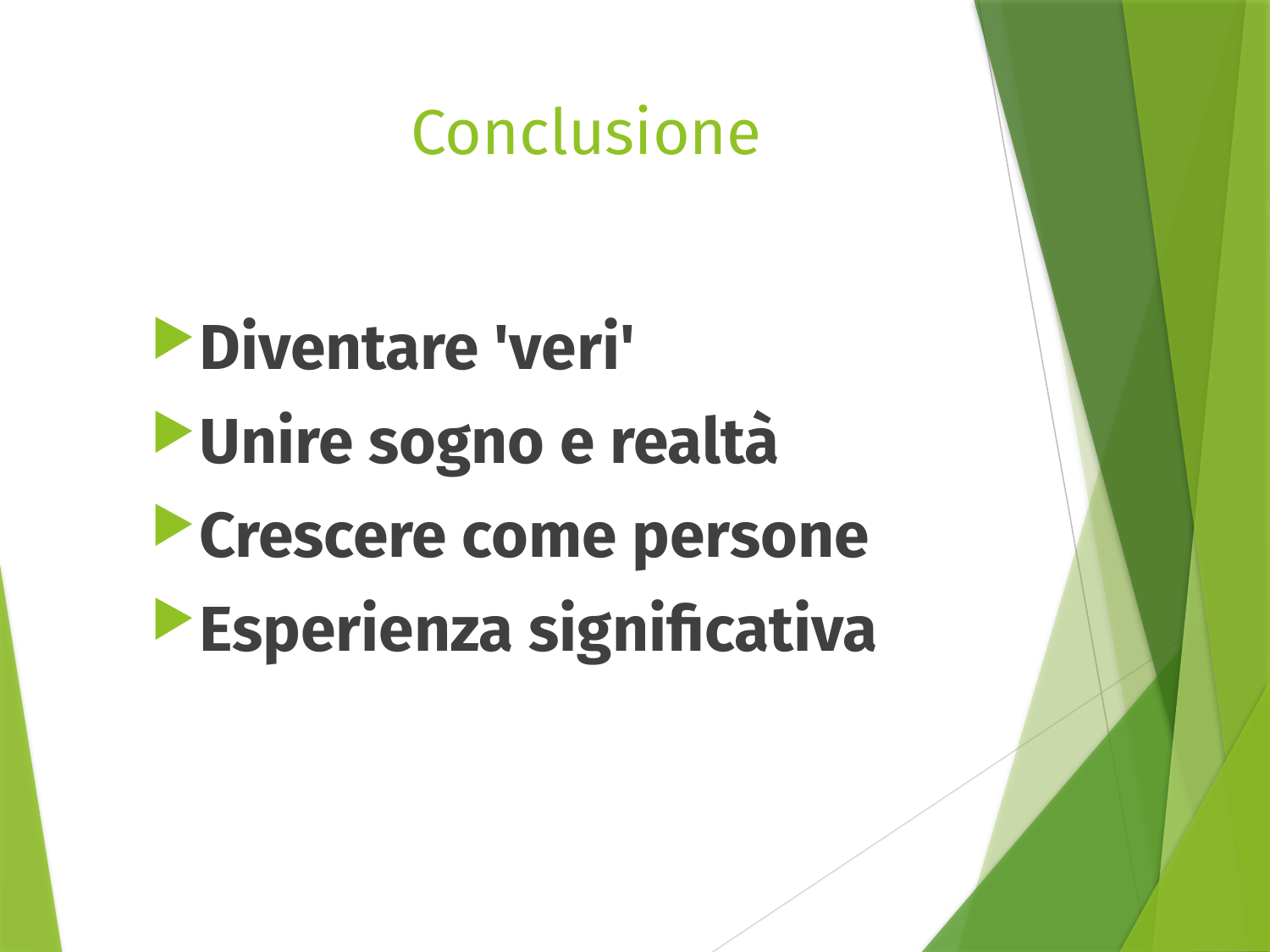

# Conclusione
Diventare 'veri'
Unire sogno e realtà
Crescere come persone
Esperienza significativa